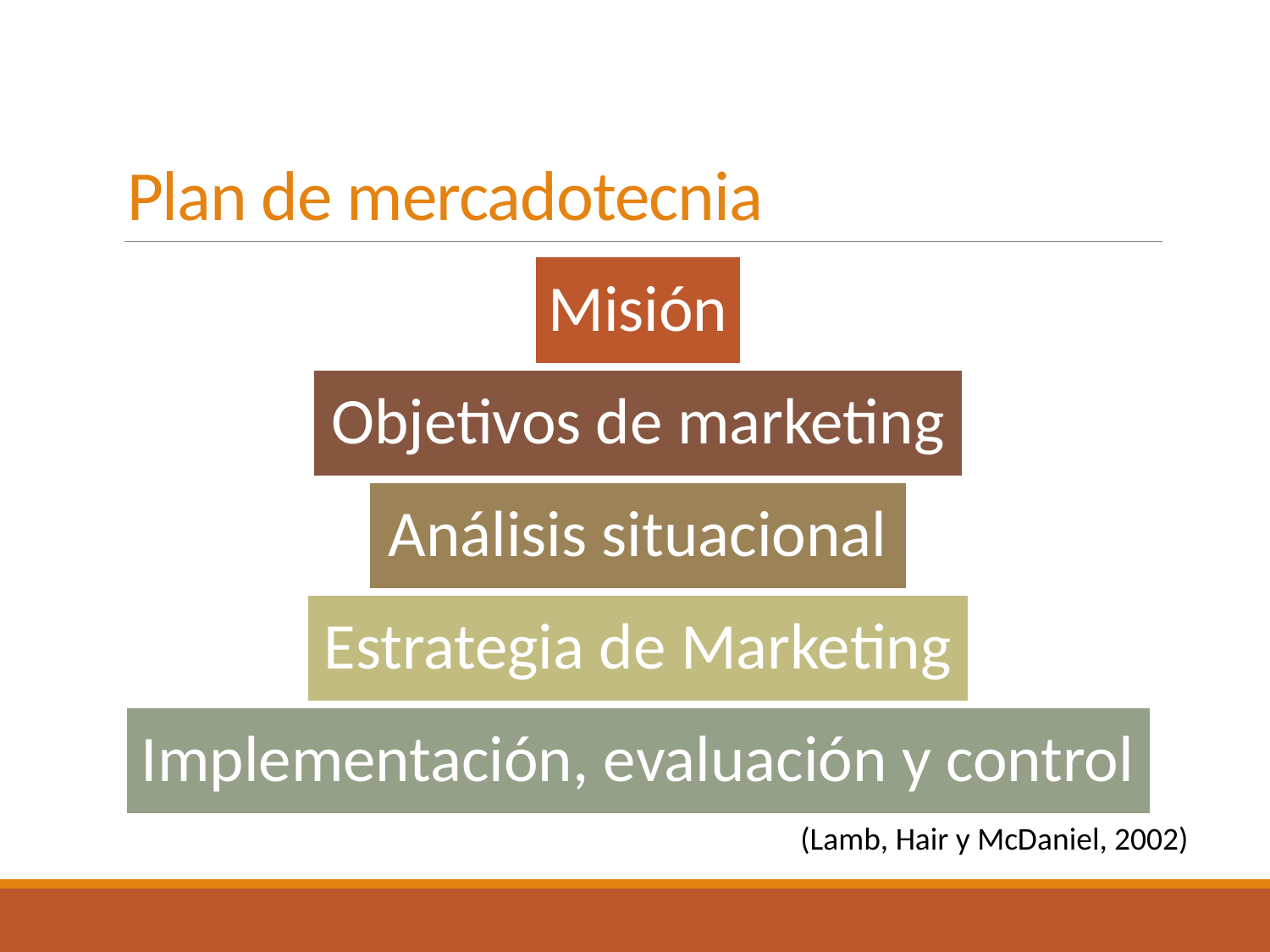

# Plan de mercadotecnia
Misión
Objetivos de marketing
Análisis situacional
Estrategia de Marketing
Implementación, evaluación y control
(Lamb, Hair y McDaniel, 2002)